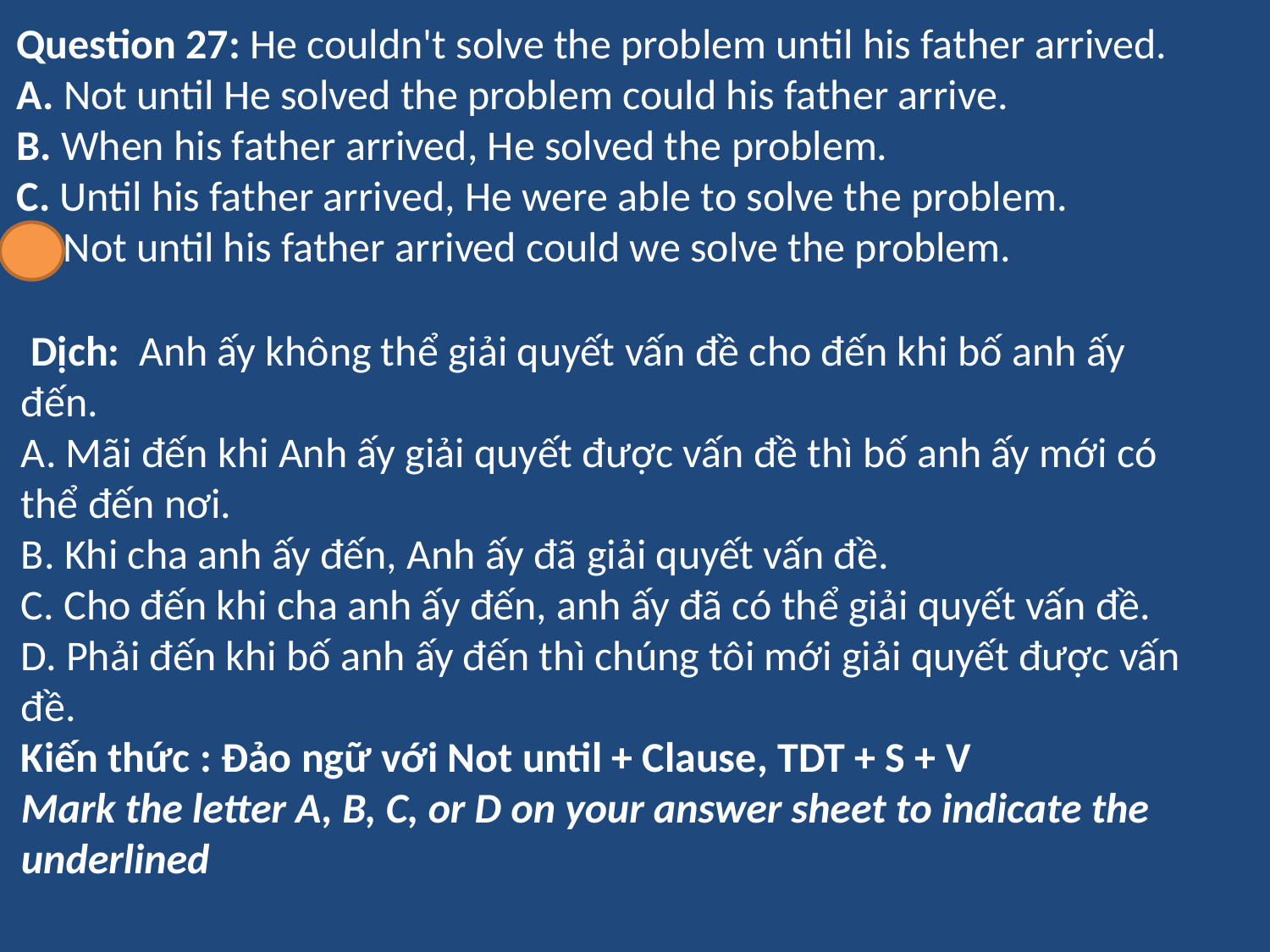

Question 27: He couldn't solve the problem until his father arrived.
A. Not until He solved the problem could his father arrive.
B. When his father arrived, He solved the problem.
C. Until his father arrived, He were able to solve the problem.
D. Not until his father arrived could we solve the problem.

 Dịch:  Anh ấy không thể giải quyết vấn đề cho đến khi bố anh ấy đến.
A. Mãi đến khi Anh ấy giải quyết được vấn đề thì bố anh ấy mới có thể đến nơi.
B. Khi cha anh ấy đến, Anh ấy đã giải quyết vấn đề.
C. Cho đến khi cha anh ấy đến, anh ấy đã có thể giải quyết vấn đề.
D. Phải đến khi bố anh ấy đến thì chúng tôi mới giải quyết được vấn đề.
Kiến thức : Đảo ngữ với Not until + Clause, TDT + S + V
Mark the letter A, B, C, or D on your answer sheet to indicate the underlined